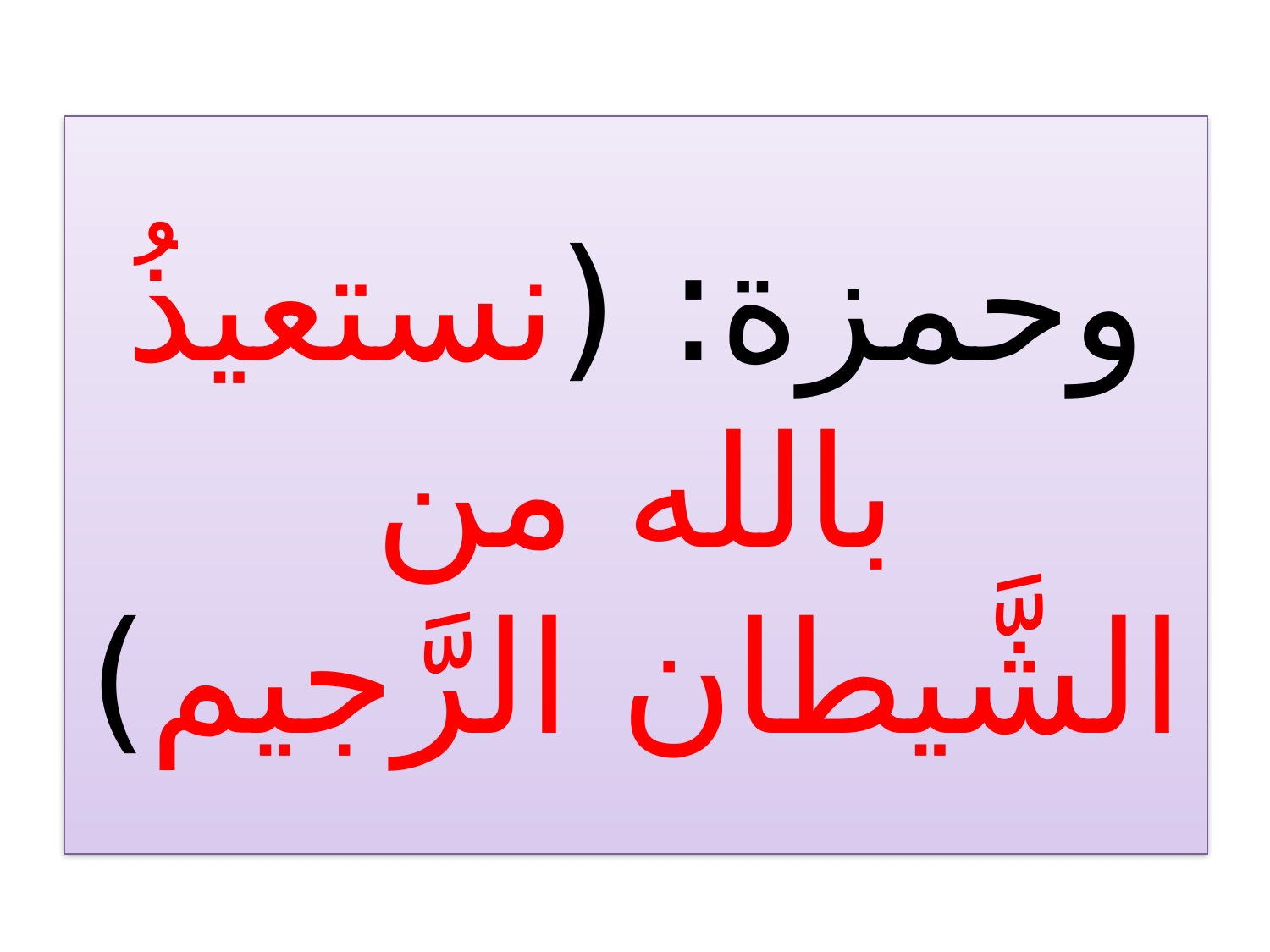

# وحمزة: (نستعيذُ بالله من الشَّيطان الرَّجيم)